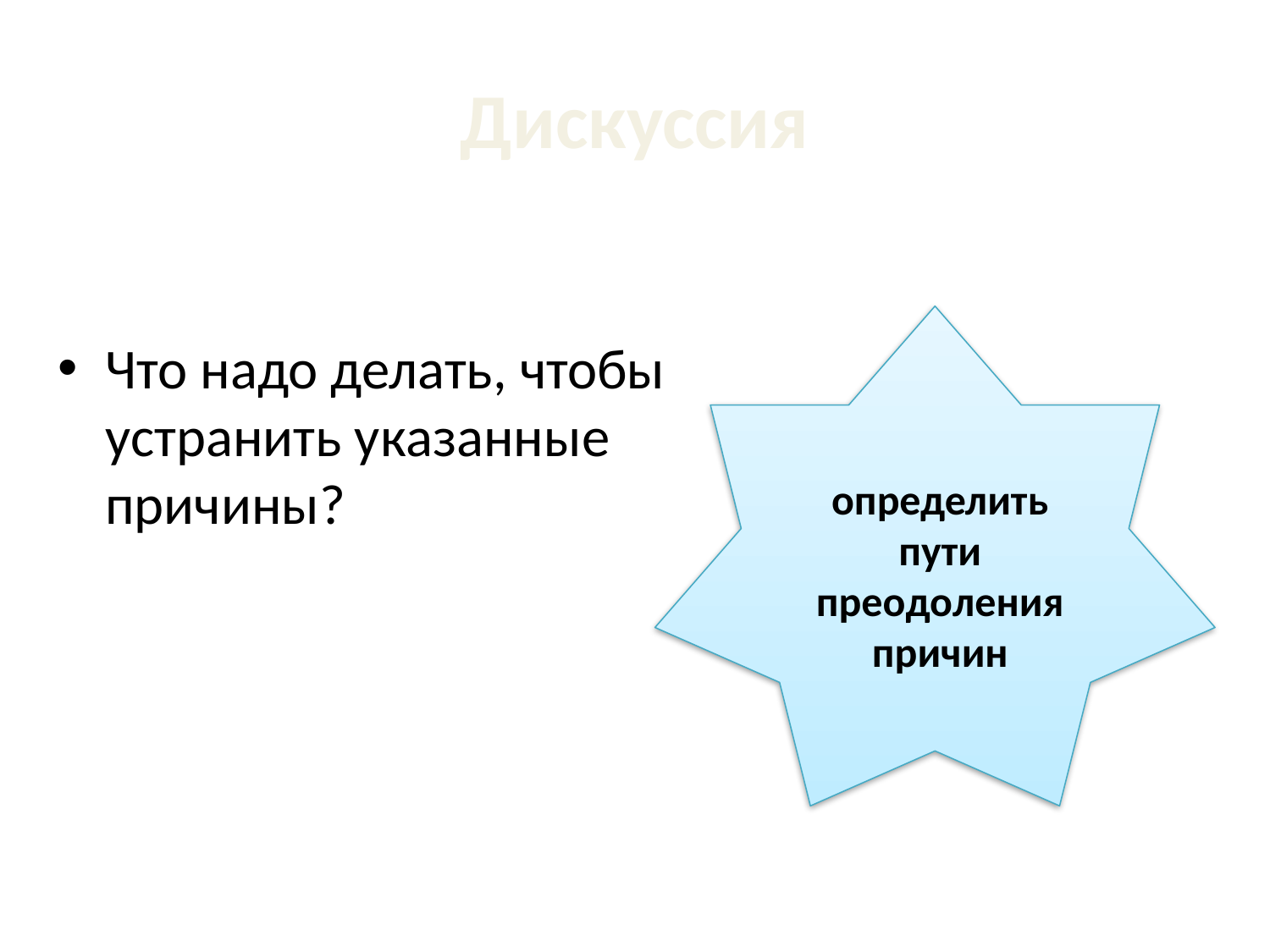

# Дискуссия

Что надо делать, чтобы устранить указанные причины?
определить пути преодоления
причин